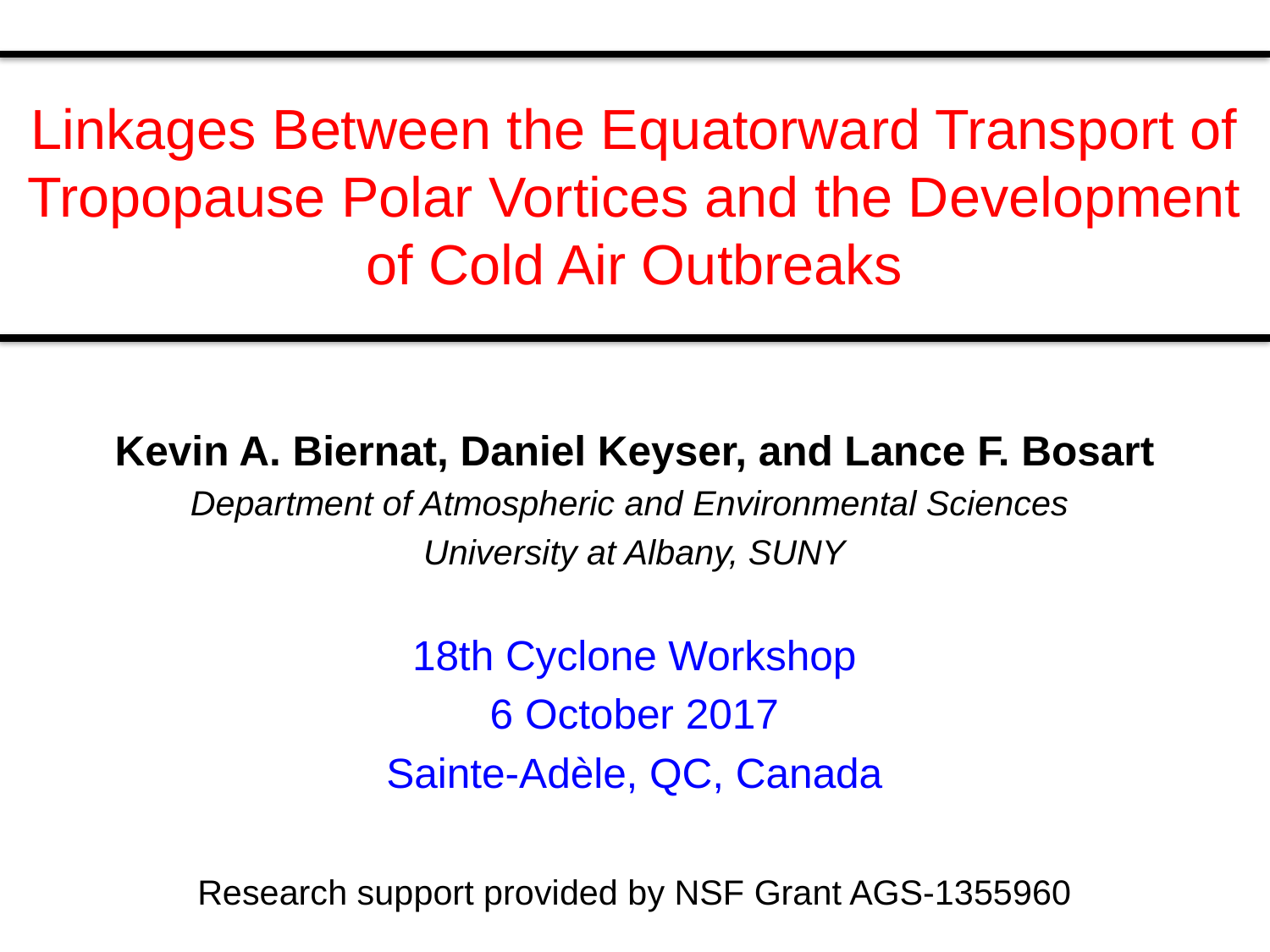

# Linkages Between the Equatorward Transport of Tropopause Polar Vortices and the Development of Cold Air Outbreaks
Kevin A. Biernat, Daniel Keyser, and Lance F. Bosart
Department of Atmospheric and Environmental Sciences
University at Albany, SUNY

18th Cyclone Workshop
6 October 2017
Sainte-Adèle, QC, Canada

Research support provided by NSF Grant AGS-1355960